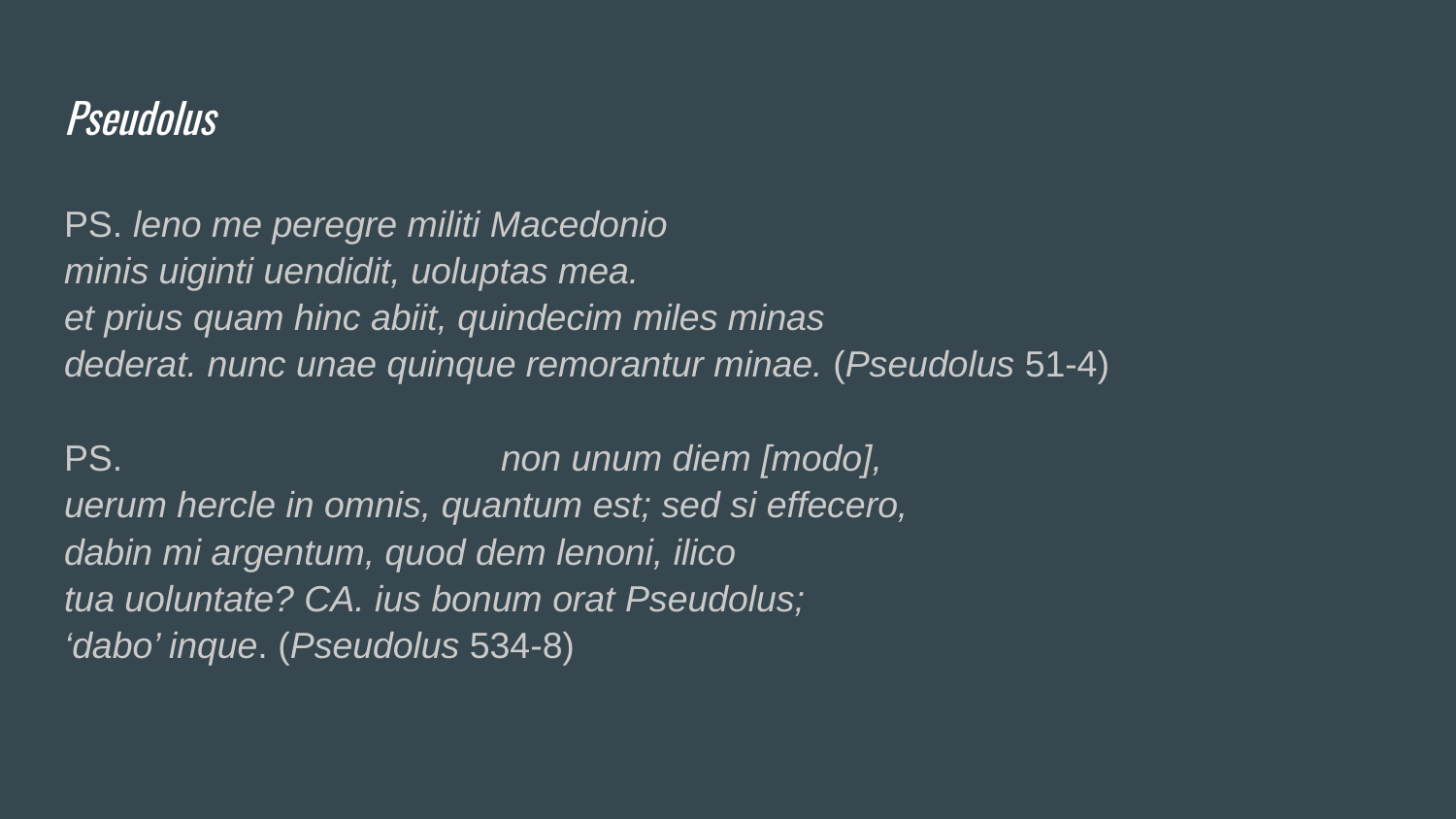

# Pseudolus
PS. leno me peregre militi Macedonio
minis uiginti uendidit, uoluptas mea.
et prius quam hinc abiit, quindecim miles minas
dederat. nunc unae quinque remorantur minae. (Pseudolus 51-4)

PS. 			non unum diem [modo],
uerum hercle in omnis, quantum est; sed si effecero,
dabin mi argentum, quod dem lenoni, ilico
tua uoluntate? CA. ius bonum orat Pseudolus;
‘dabo’ inque. (Pseudolus 534-8)